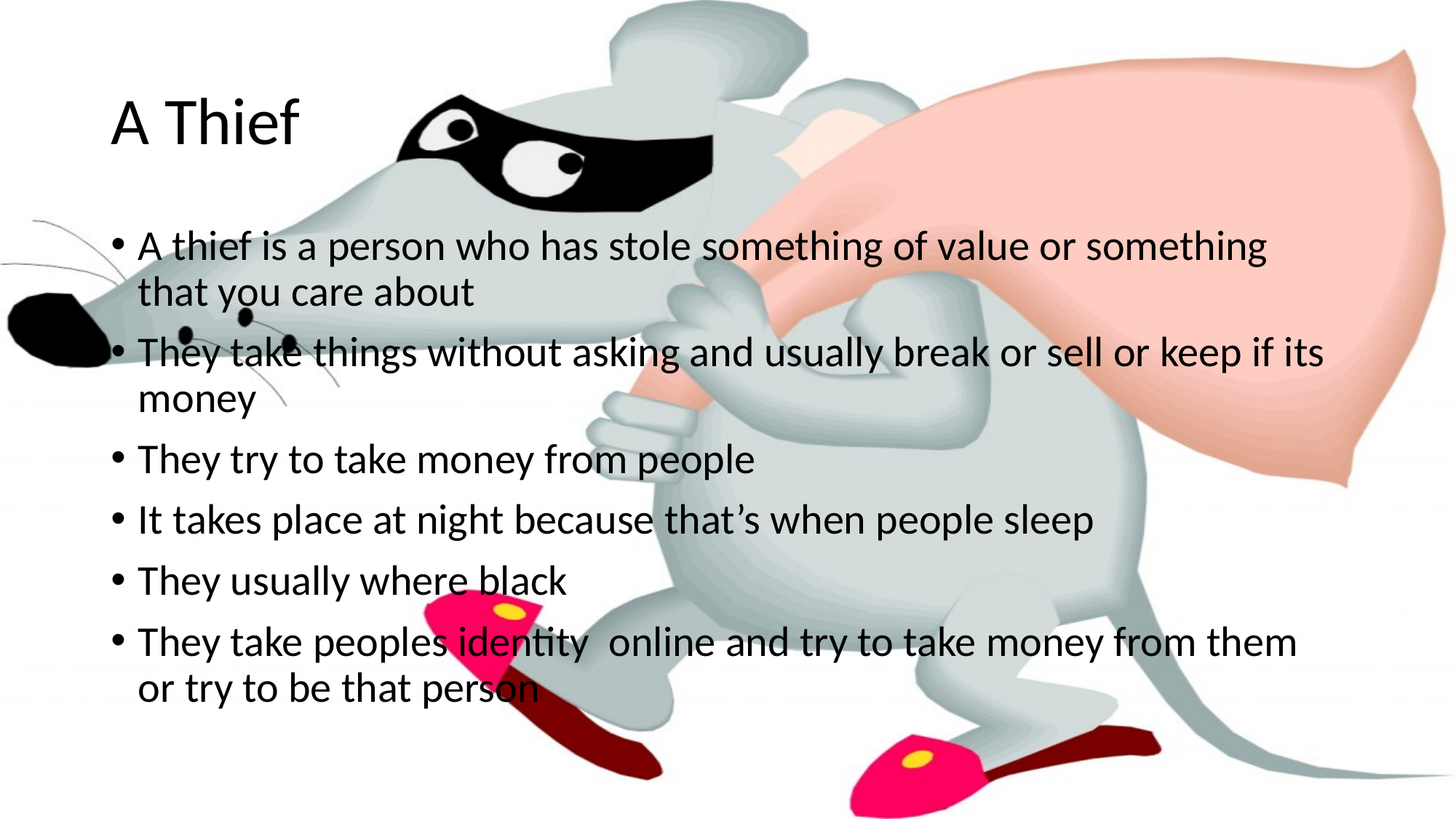

# A Thief
A thief is a person who has stole something of value or something that you care about
They take things without asking and usually break or sell or keep if its money
They try to take money from people
It takes place at night because that’s when people sleep
They usually where black
They take peoples identity  online and try to take money from them or try to be that person